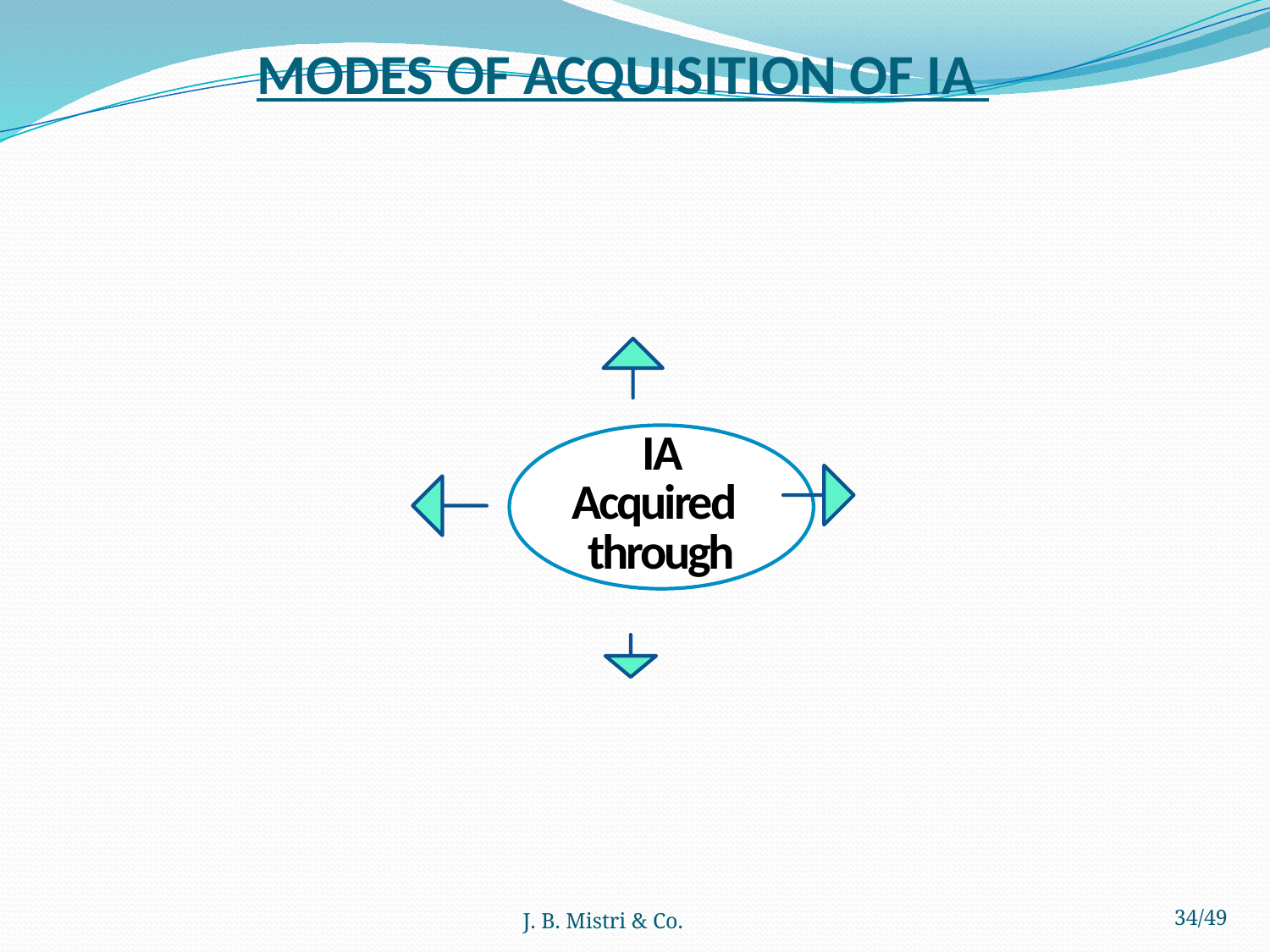

# MODES OF ACQUISITION OF IA
IA Acquired   through

J. B. Mistri & Co.
34/49